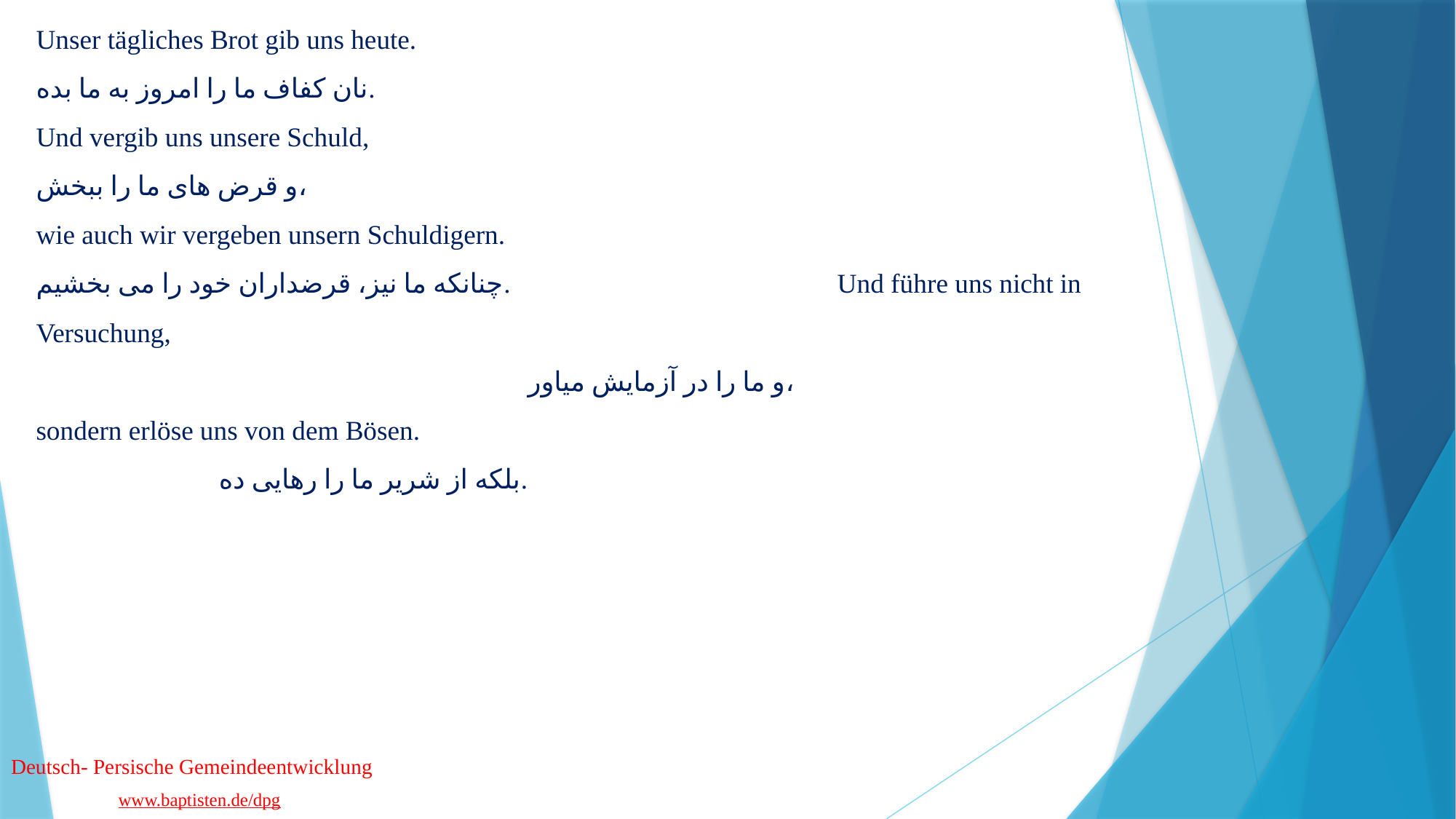

# Unser tägliches Brot gib uns heute. نان کفاف ما را امروز به ما بده. Und vergib uns unsere Schuld, و قرض های ما را ببخش، wie auch wir vergeben unsern Schuldigern. چنانکه ما نیز، قرضداران خود را می بخشیم.                                              	 Und führe uns nicht in Versuchung, و ما را در آزمایش میاور، sondern erlöse uns von dem Bösen. بلکه از شریر ما را رهایی ده.
Deutsch- Persische Gemeindeentwicklung
www.baptisten.de/dpg